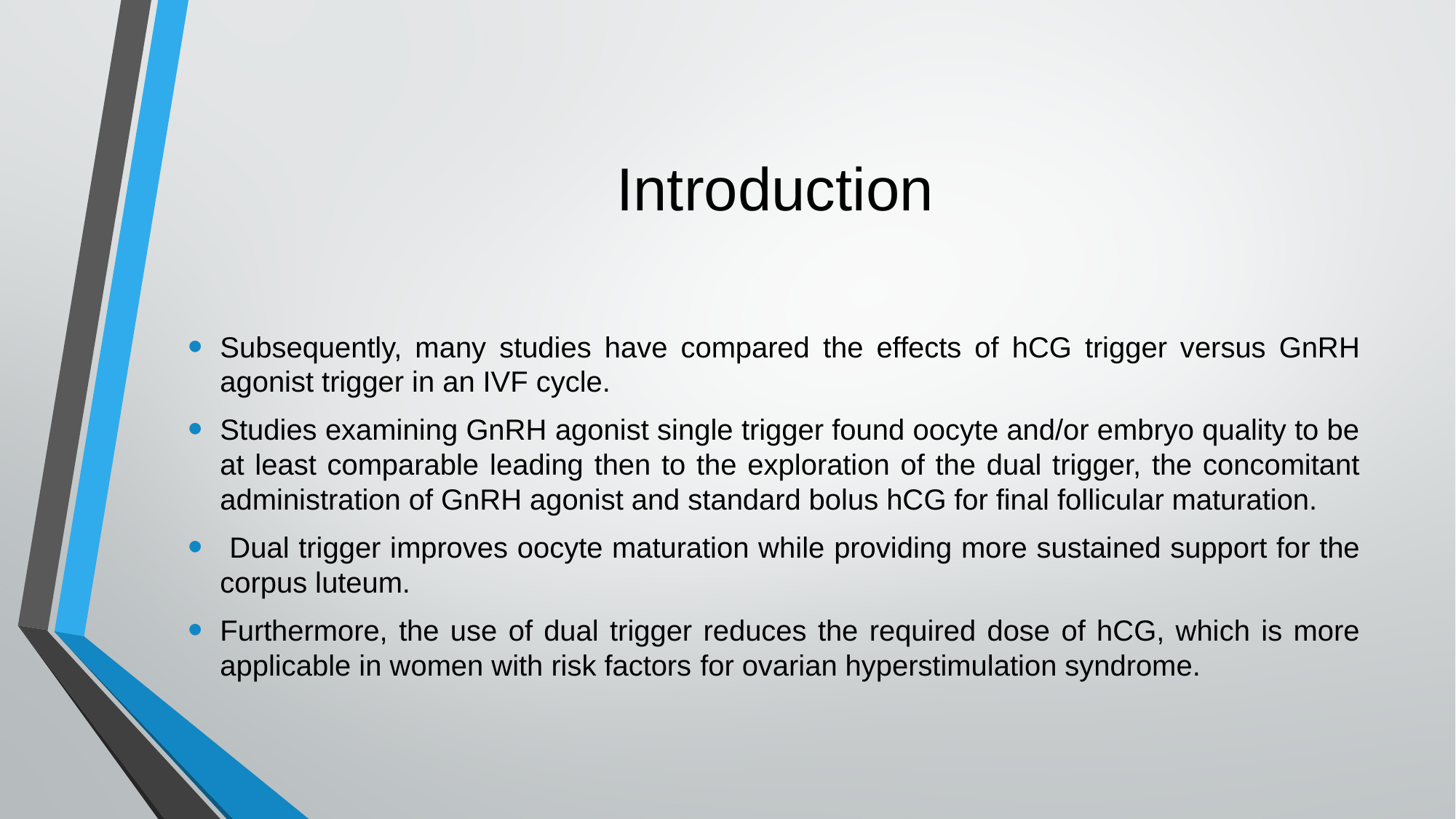

# Introduction
Subsequently, many studies have compared the effects of hCG trigger versus GnRH agonist trigger in an IVF cycle.
Studies examining GnRH agonist single trigger found oocyte and/or embryo quality to be at least comparable leading then to the exploration of the dual trigger, the concomitant administration of GnRH agonist and standard bolus hCG for final follicular maturation.
 Dual trigger improves oocyte maturation while providing more sustained support for the corpus luteum.
Furthermore, the use of dual trigger reduces the required dose of hCG, which is more applicable in women with risk factors for ovarian hyperstimulation syndrome.